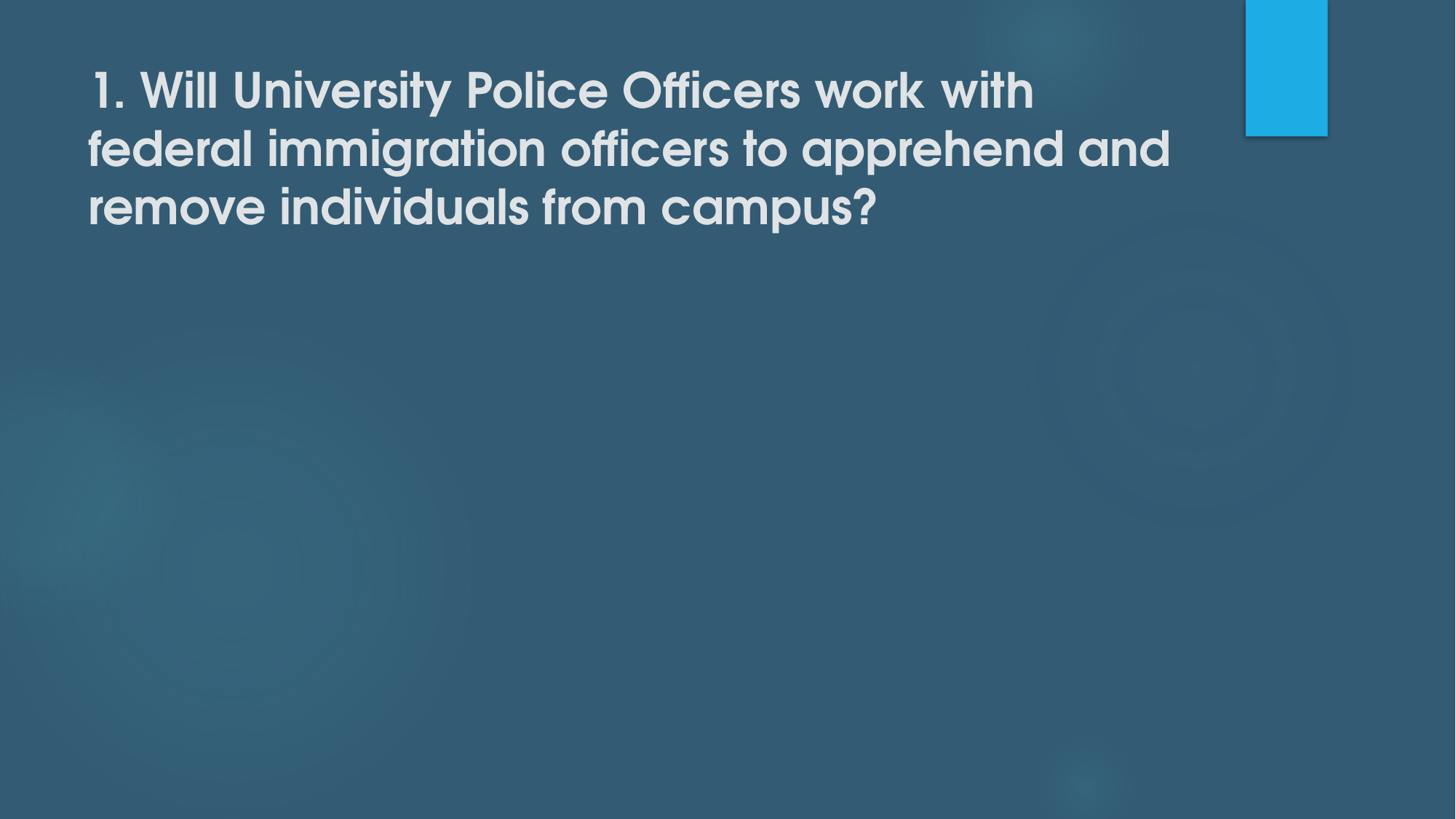

# 1. Will University Police Officers work with federal immigration officers to apprehend and remove individuals from campus?